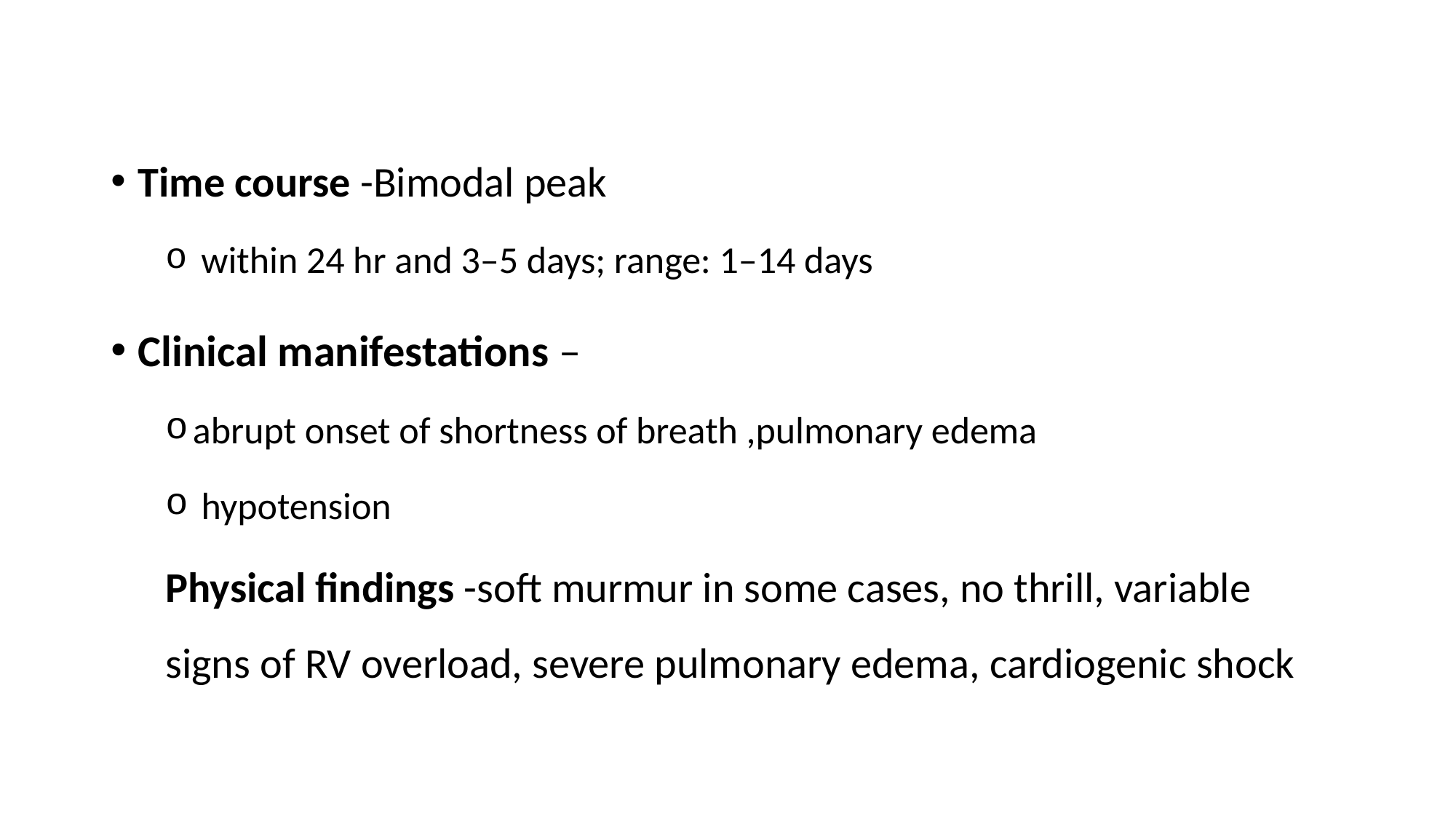

Time course -Bimodal peak
 within 24 hr and 3–5 days; range: 1–14 days
Clinical manifestations –
abrupt onset of shortness of breath ,pulmonary edema
 hypotension
Physical findings -soft murmur in some cases, no thrill, variable signs of RV overload, severe pulmonary edema, cardiogenic shock